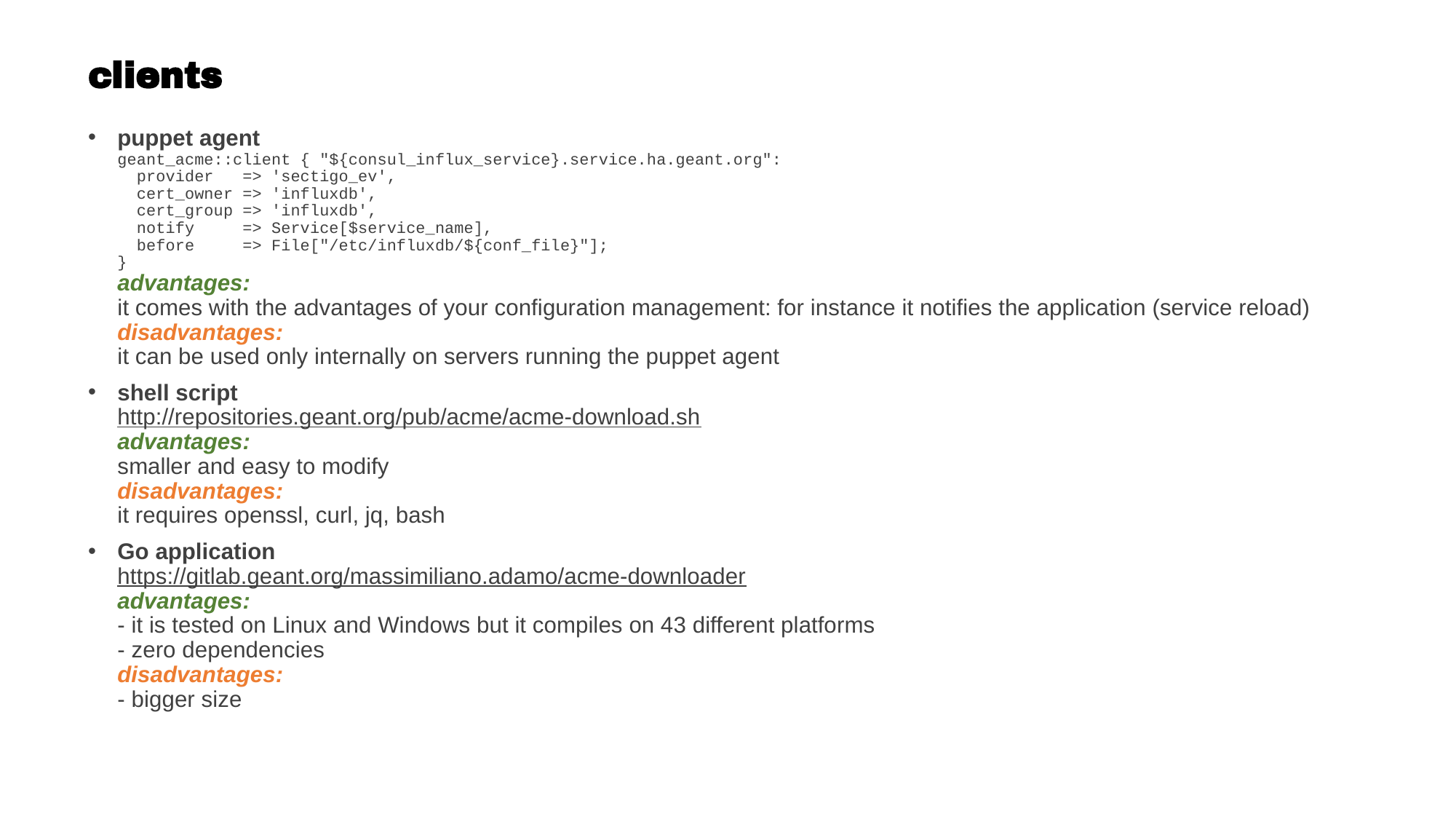

# clients
puppet agent
geant_acme::client { "${consul_influx_service}.service.ha.geant.org":
  provider   => 'sectigo_ev',
  cert_owner => 'influxdb',
  cert_group => 'influxdb',
  notify     => Service[$service_name],
  before     => File["/etc/influxdb/${conf_file}"];
}
advantages:
it comes with the advantages of your configuration management: for instance it notifies the application (service reload)
disadvantages:
it can be used only internally on servers running the puppet agent
shell script
http://repositories.geant.org/pub/acme/acme-download.sh
advantages:
smaller and easy to modify
disadvantages:
it requires openssl, curl, jq, bash
Go application
https://gitlab.geant.org/massimiliano.adamo/acme-downloader
advantages:
- it is tested on Linux and Windows but it compiles on 43 different platforms
- zero dependencies
disadvantages:
- bigger size